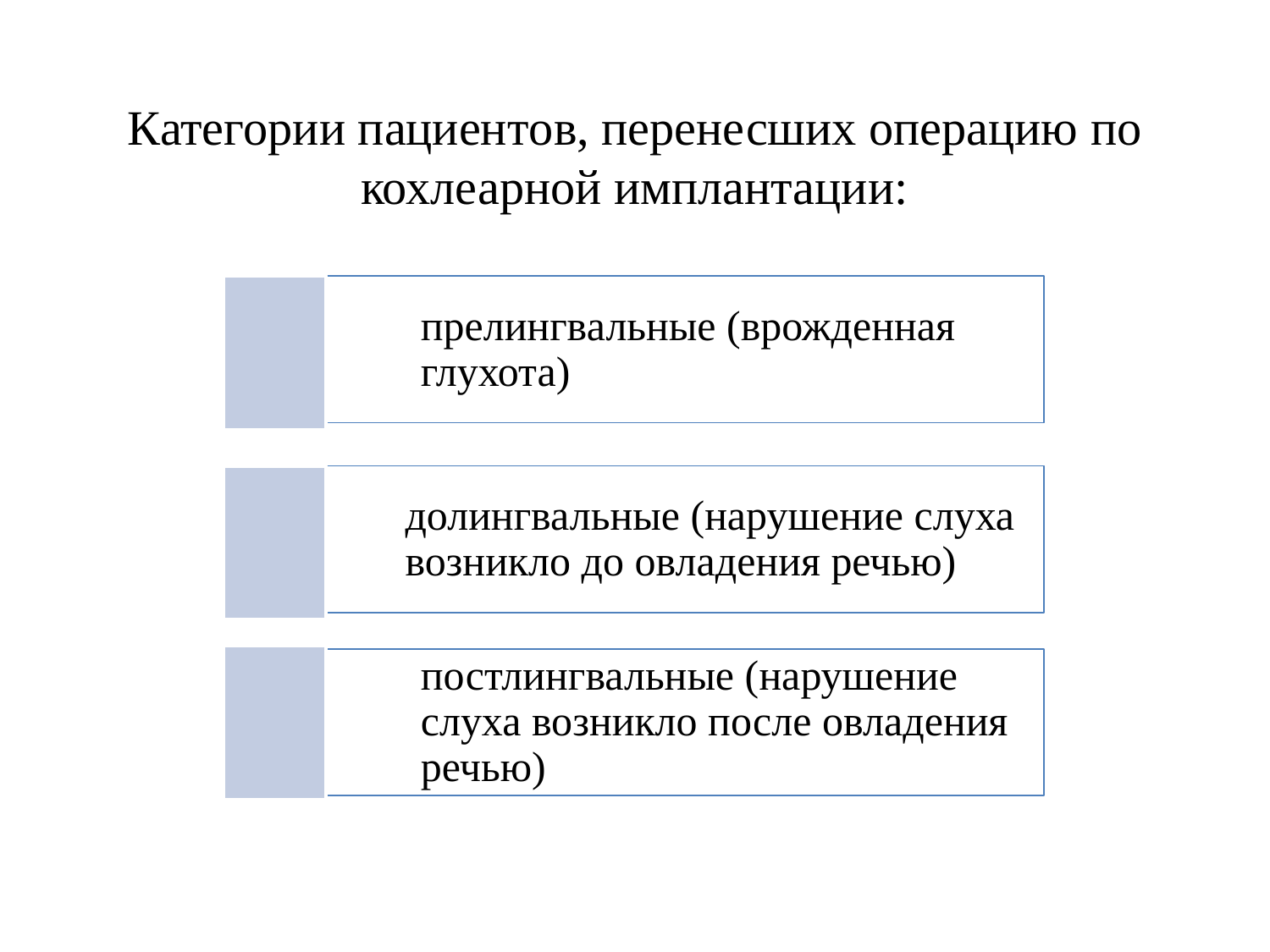

Категории пациентов, перенесших операцию по кохлеарной имплантации:
прелингвальные (врожденная глухота)
долингвальные (нарушение слуха возникло до овладения речью)
постлингвальные (нарушение слуха возникло после овладения речью)